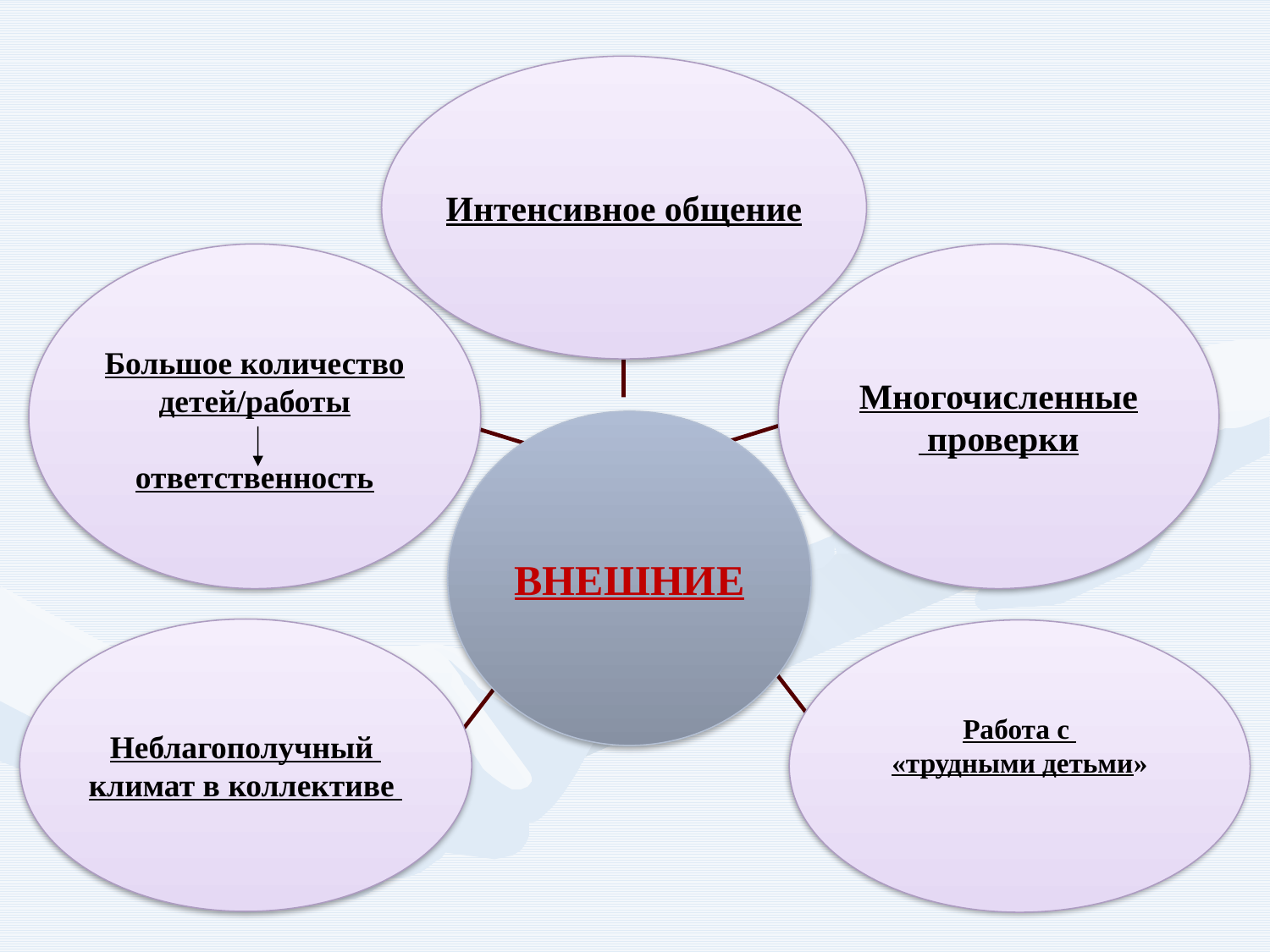

Интенсивное общение

Большое количество
детей/работы

ответственность
Многочисленные
 проверки

ВНЕШНИЕ

Неблагополучный
климат в коллективе
Работа с
«трудными детьми»